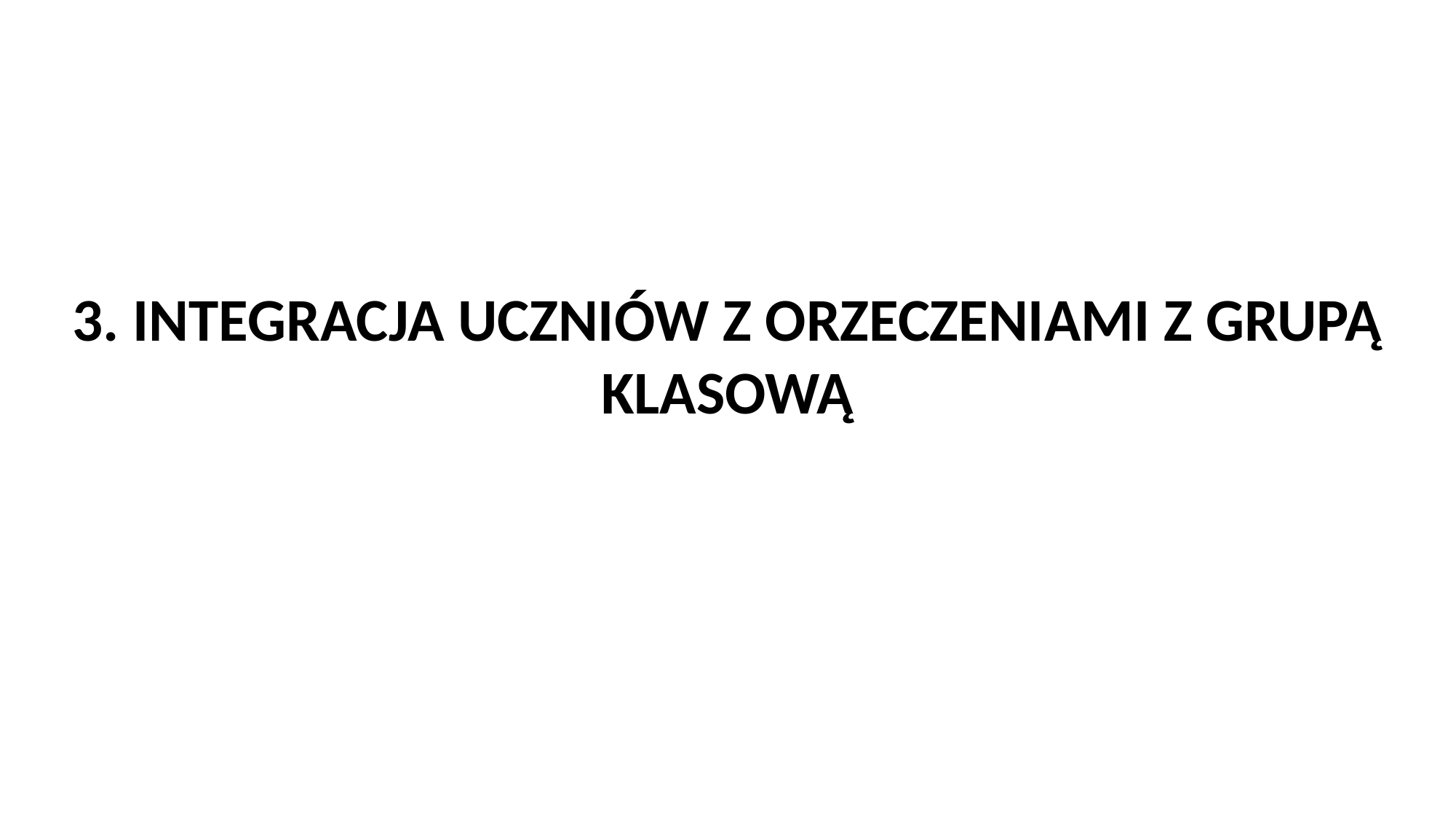

3. INTEGRACJA UCZNIÓW Z ORZECZENIAMI Z GRUPĄ KLASOWĄ